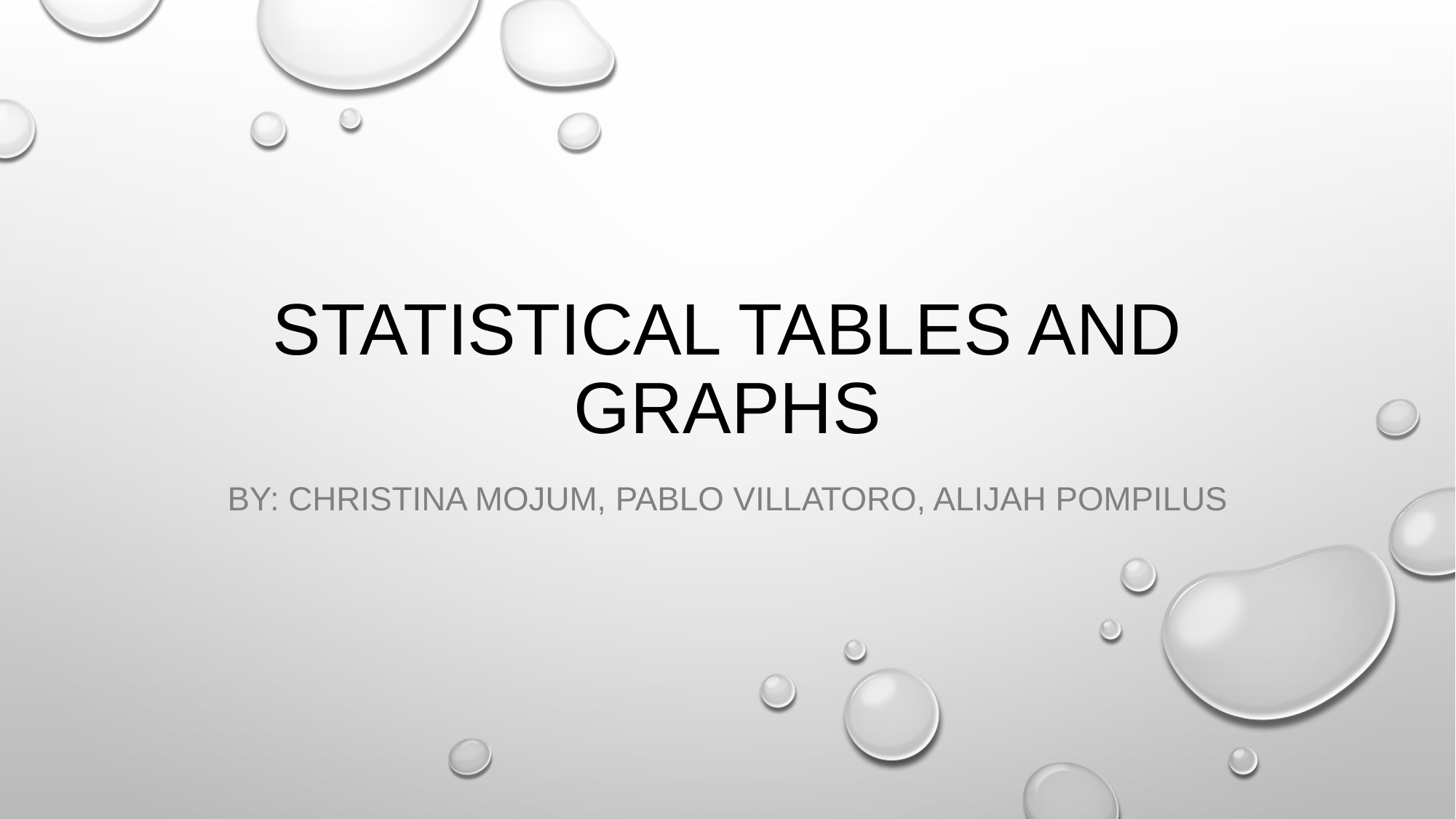

# Statistical tables and graphs
By: christina mojum, pablo villatoro, Alijah pompilus